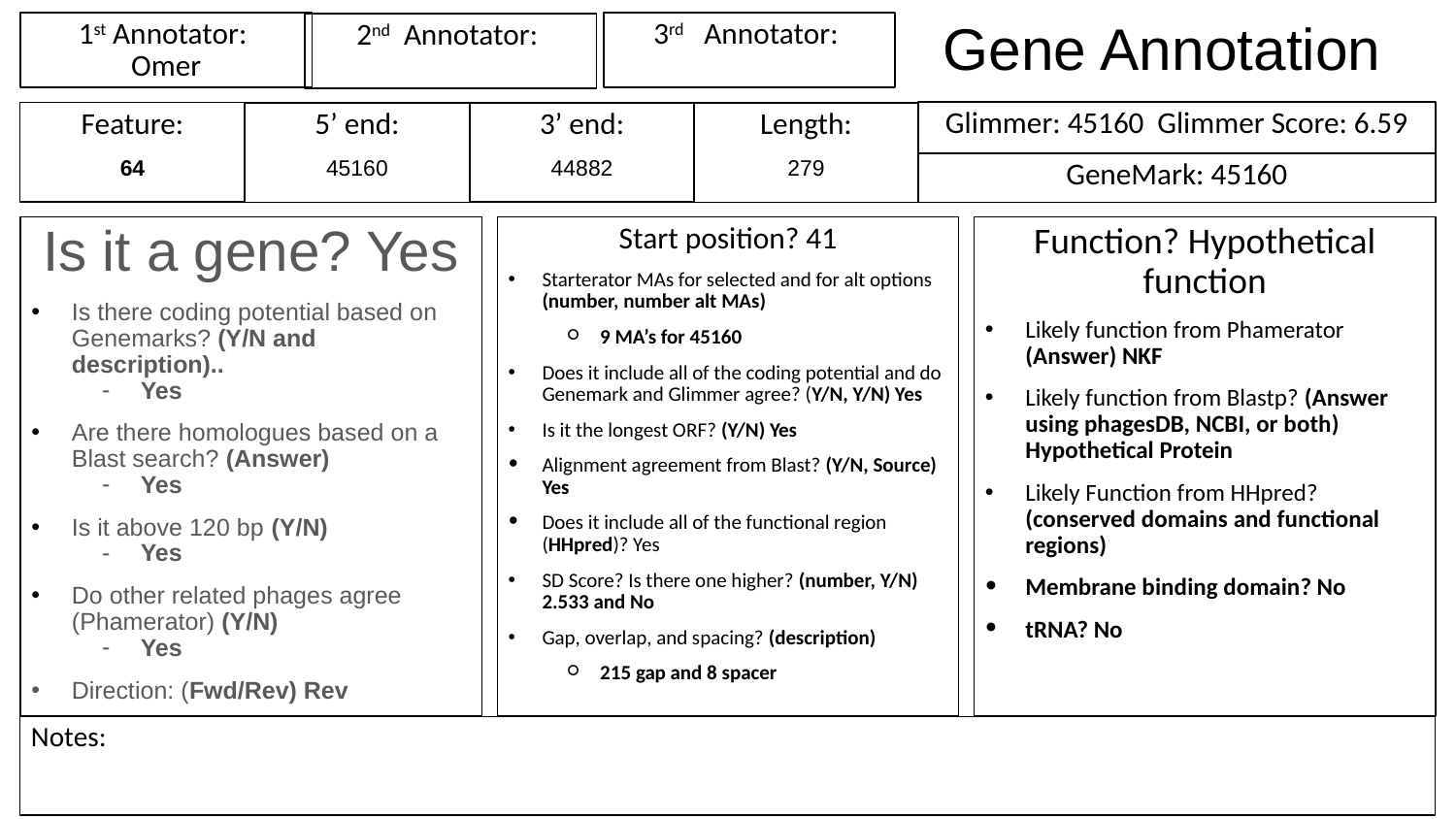

# Gene Annotation
1st Annotator:
Omer
3rd   Annotator:
2nd  Annotator:
Glimmer: 45160  Glimmer Score: 6.59
Feature:
64
3’ end:
44882
Length:
279
5’ end:
45160
GeneMark: 45160
Is it a gene? Yes
Is there coding potential based on Genemarks? (Y/N and description)..
Yes
Are there homologues based on a Blast search? (Answer)
Yes
Is it above 120 bp (Y/N)
Yes
Do other related phages agree (Phamerator) (Y/N)
Yes
Direction: (Fwd/Rev) Rev
Start position? 41
Starterator MAs for selected and for alt options (number, number alt MAs)
9 MA’s for 45160
Does it include all of the coding potential and do Genemark and Glimmer agree? (Y/N, Y/N) Yes
Is it the longest ORF? (Y/N) Yes
Alignment agreement from Blast? (Y/N, Source) Yes
Does it include all of the functional region (HHpred)? Yes
SD Score? Is there one higher? (number, Y/N) 2.533 and No
Gap, overlap, and spacing? (description)
215 gap and 8 spacer
Function? Hypothetical function
Likely function from Phamerator (Answer) NKF
Likely function from Blastp? (Answer using phagesDB, NCBI, or both) Hypothetical Protein
Likely Function from HHpred? (conserved domains and functional regions)
Membrane binding domain? No
tRNA? No

Notes: